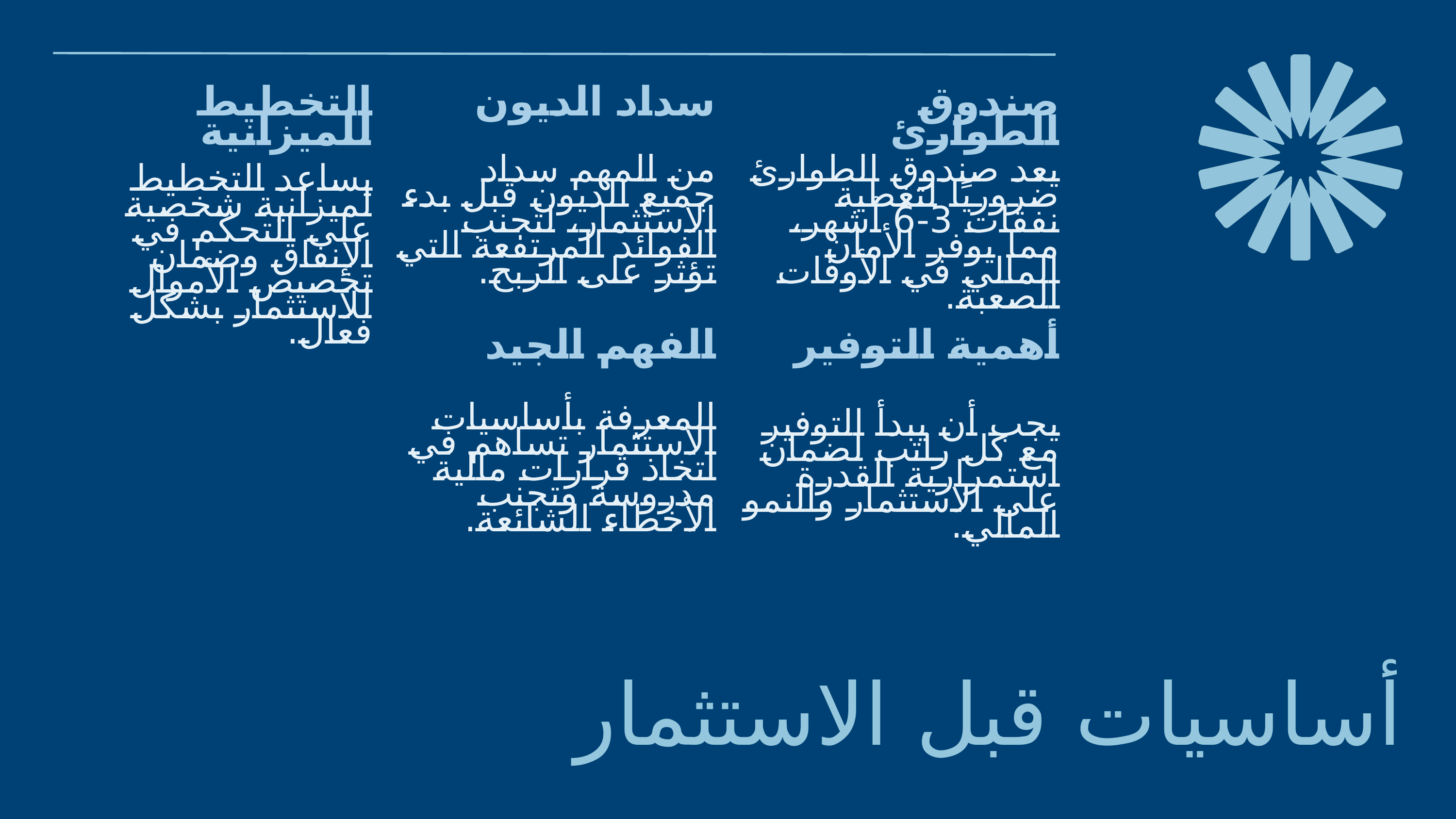

التخطيط للميزانية
يساعد التخطيط لميزانية شخصية على التحكم في الإنفاق وضمان تخصيص الأموال للاستثمار بشكل فعال.
سداد الديون
من المهم سداد جميع الديون قبل بدء الاستثمار، لتجنب الفوائد المرتفعة التي تؤثر على الربح.
صندوق الطوارئ
يعد صندوق الطوارئ ضروريًا لتغطية نفقات 3-6 أشهر، مما يوفر الأمان المالي في الأوقات الصعبة.
الفهم الجيد
المعرفة بأساسيات الاستثمار تساهم في اتخاذ قرارات مالية مدروسة وتجنب الأخطاء الشائعة.
أهمية التوفير
يجب أن يبدأ التوفير مع كل راتب لضمان استمرارية القدرة على الاستثمار والنمو المالي.
أساسيات قبل الاستثمار